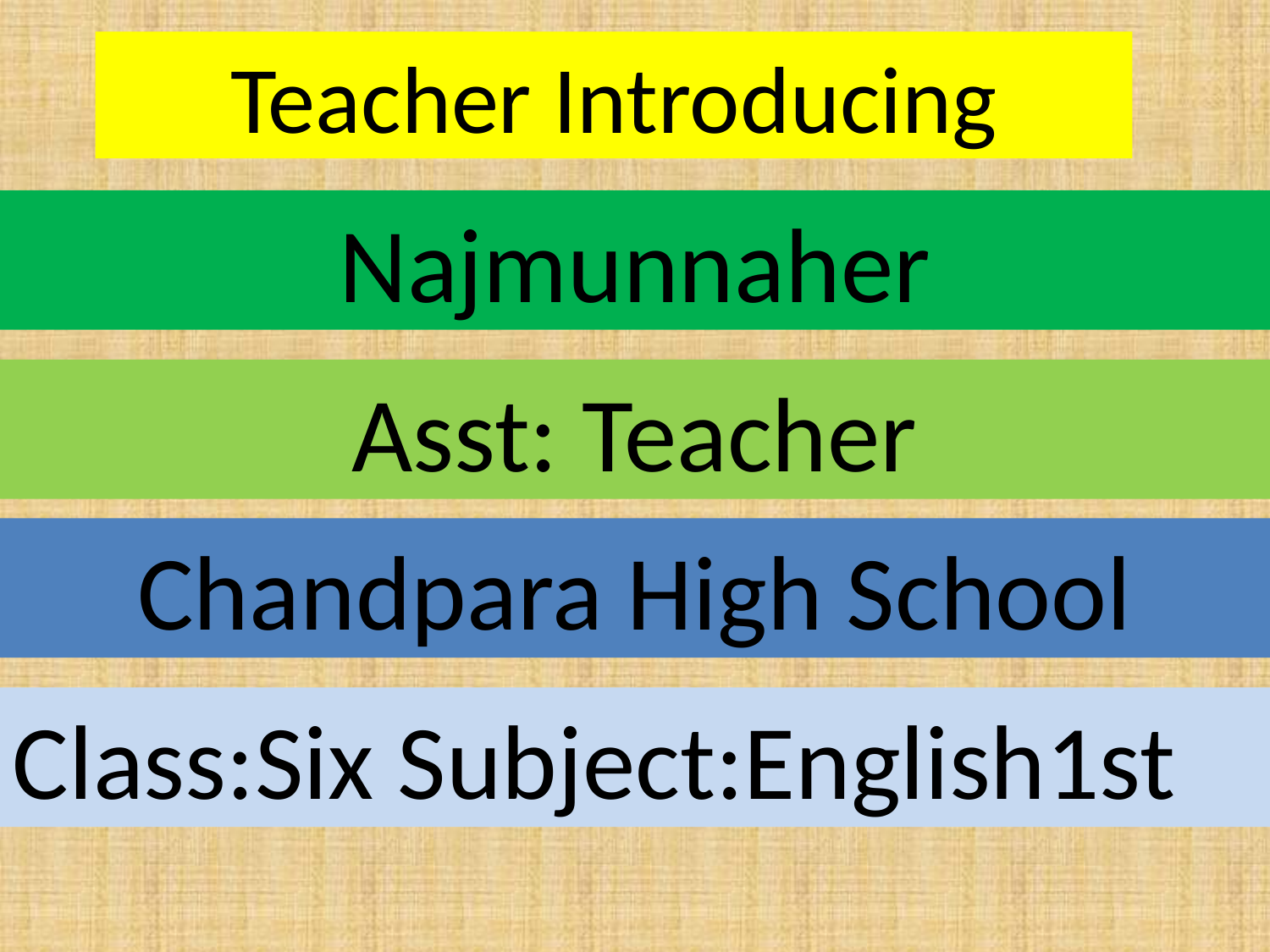

Teacher Introducing
Najmunnaher
Asst: Teacher
Chandpara High School
Class:Six Subject:English1st